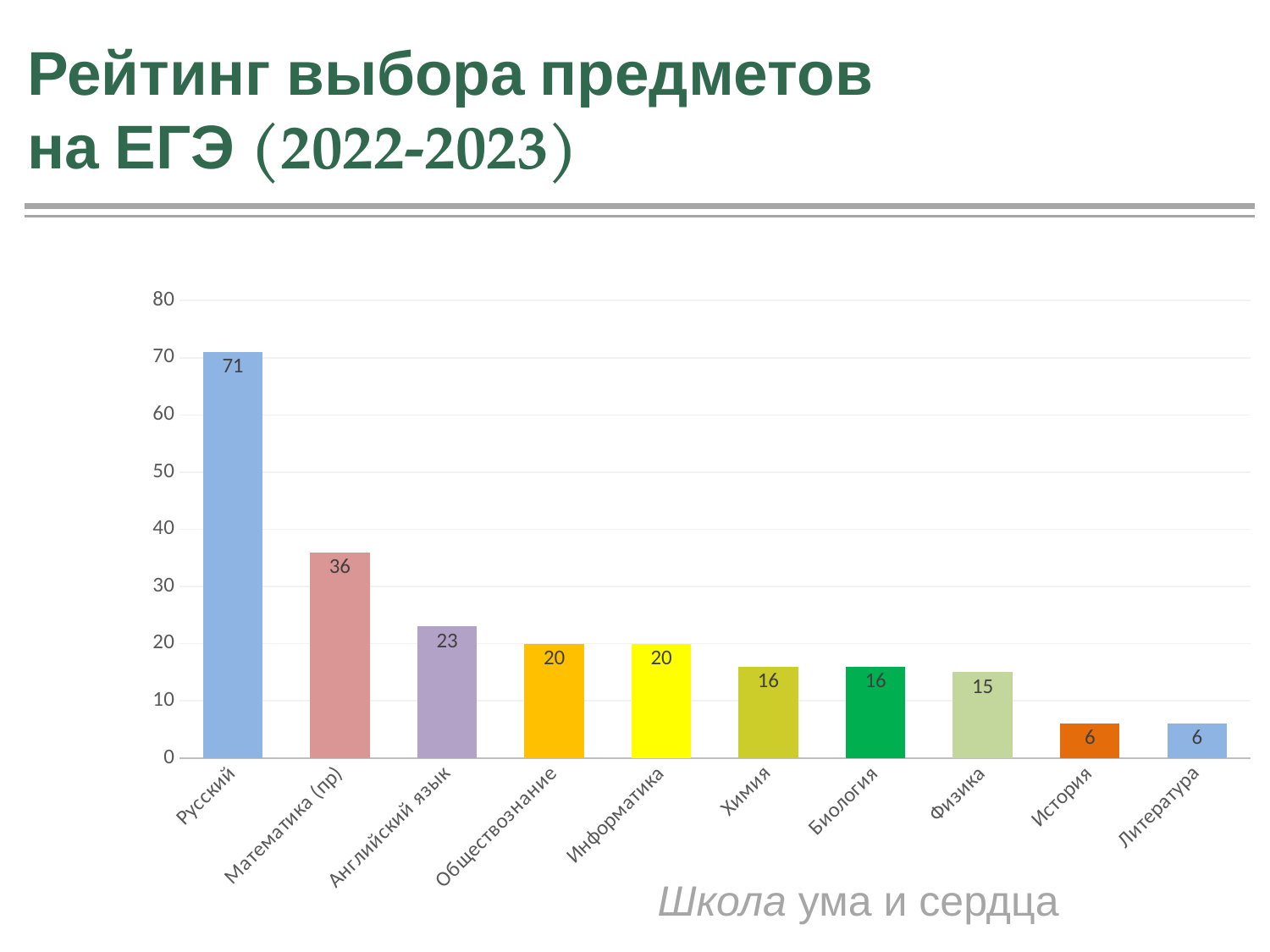

# Рейтинг выбора предметов на ЕГЭ (2022-2023)

### Chart

| Category | Ряд 1 |
|---|---|
| Русский | 71.0 |
| Математика (пр) | 36.0 |
| Английский язык | 23.0 |
| Обществознание | 20.0 |
| Информатика | 20.0 |
| Химия | 16.0 |
| Биология | 16.0 |
| Физика | 15.0 |
| История | 6.0 |
| Литература | 6.0 |
Школа ума и сердца